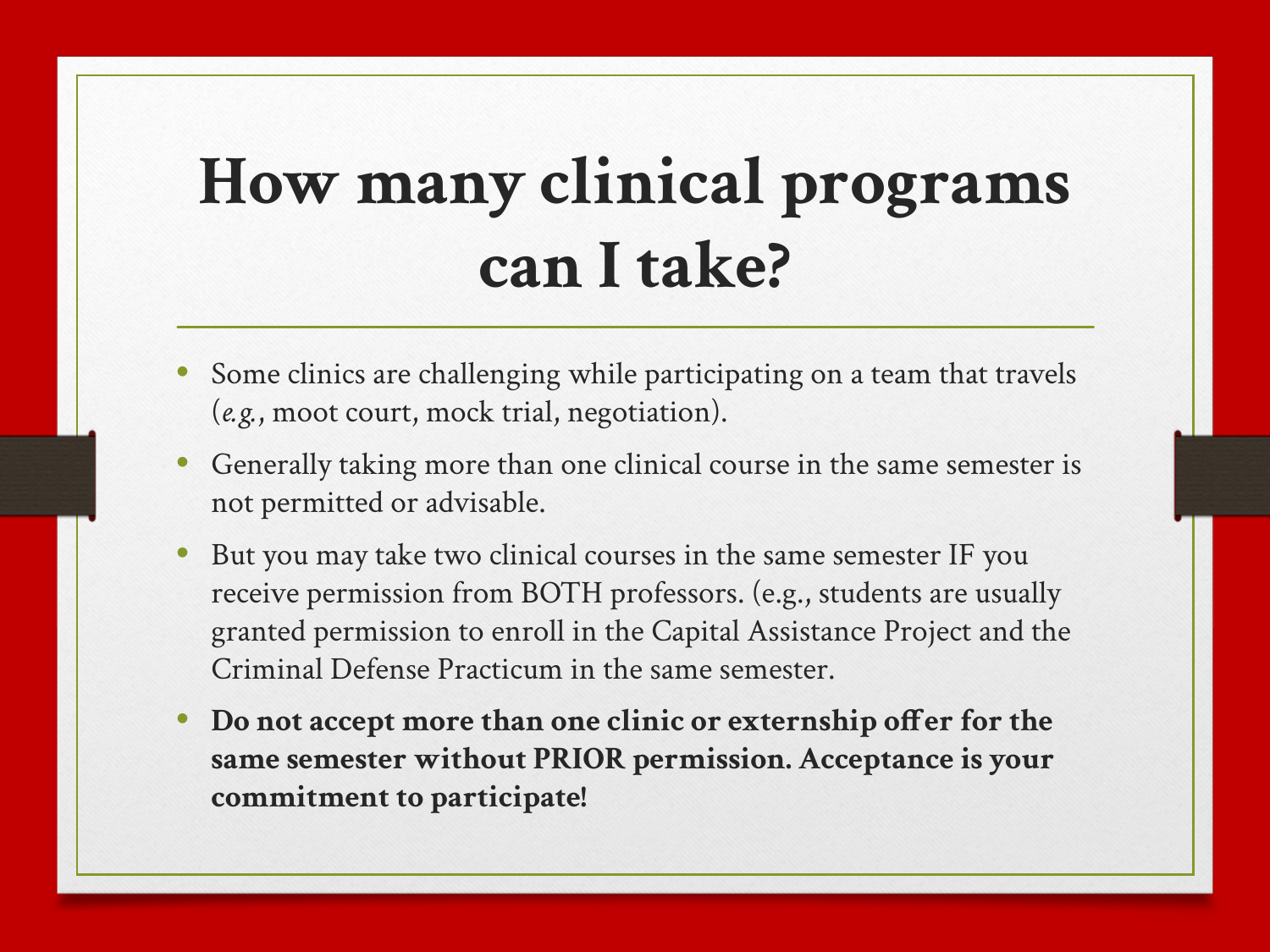

# How many clinical programs can I take?
Some clinics are challenging while participating on a team that travels (e.g., moot court, mock trial, negotiation).
Generally taking more than one clinical course in the same semester is not permitted or advisable.
But you may take two clinical courses in the same semester IF you receive permission from BOTH professors. (e.g., students are usually granted permission to enroll in the Capital Assistance Project and the Criminal Defense Practicum in the same semester.
Do not accept more than one clinic or externship offer for the same semester without PRIOR permission. Acceptance is your commitment to participate!